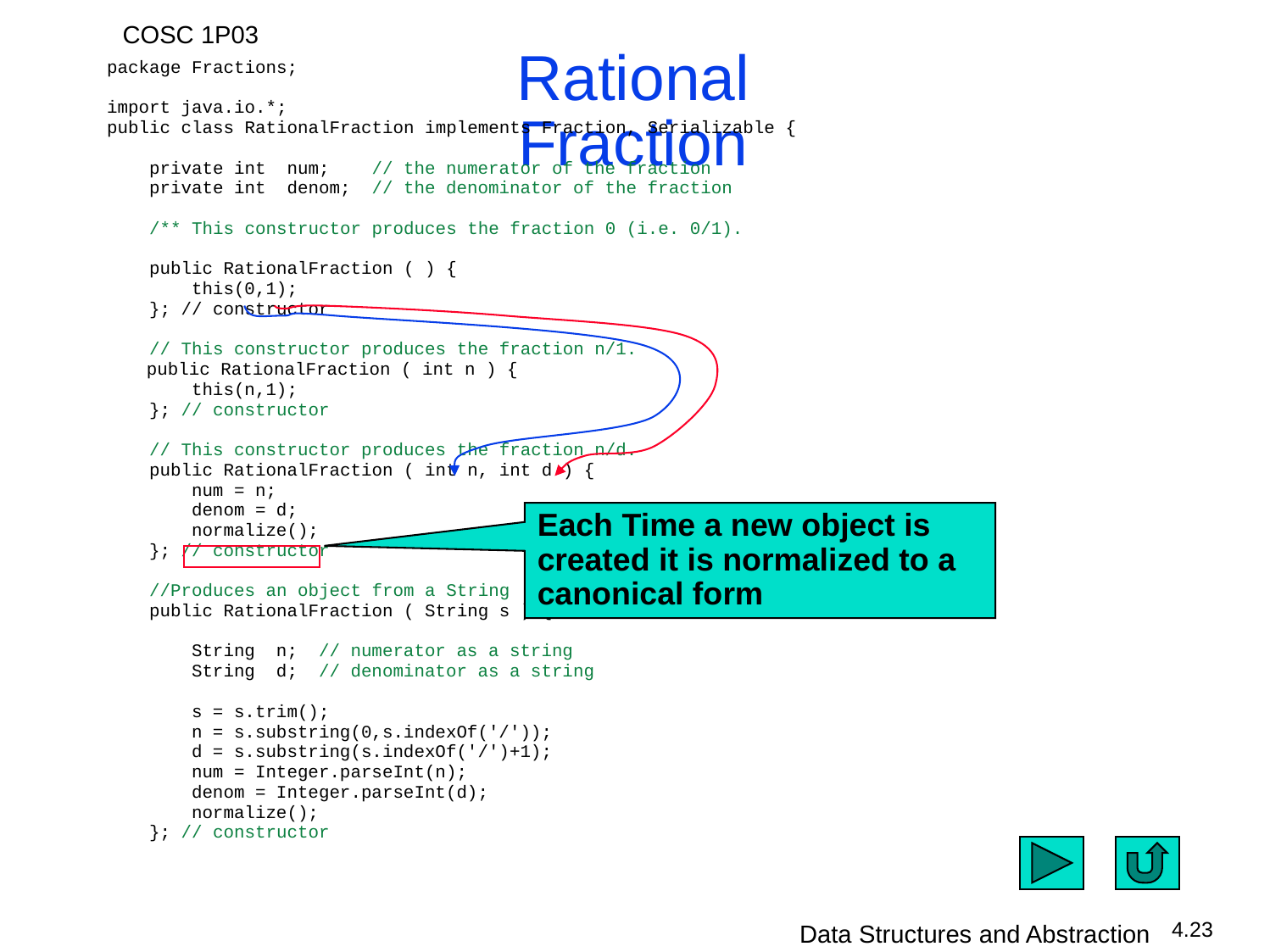

# Rational Fraction
package Fractions;

import java.io.*;
public class RationalFraction implements Fraction, Serializable {

    private int  num;    // the numerator of the fraction
    private int  denom;  // the denominator of the fraction

    /** This constructor produces the fraction 0 (i.e. 0/1).

    public RationalFraction ( ) {
        this(0,1);
    }; // constructor

    // This constructor produces the fraction n/1.
	public RationalFraction ( int n ) {
        this(n,1);
    }; // constructor

    // This constructor produces the fraction n/d.
    public RationalFraction ( int n, int d ) {
        num = n;
        denom = d;
        normalize();
    }; // constructor

    //Produces an object from a String
    public RationalFraction ( String s ) {

        String  n;  // numerator as a string
        String  d;  // denominator as a string

        s = s.trim();
        n = s.substring(0,s.indexOf('/'));
        d = s.substring(s.indexOf('/')+1);
        num = Integer.parseInt(n);
        denom = Integer.parseInt(d);
        normalize();
    }; // constructor

Each Time a new object is created it is normalized to a canonical form